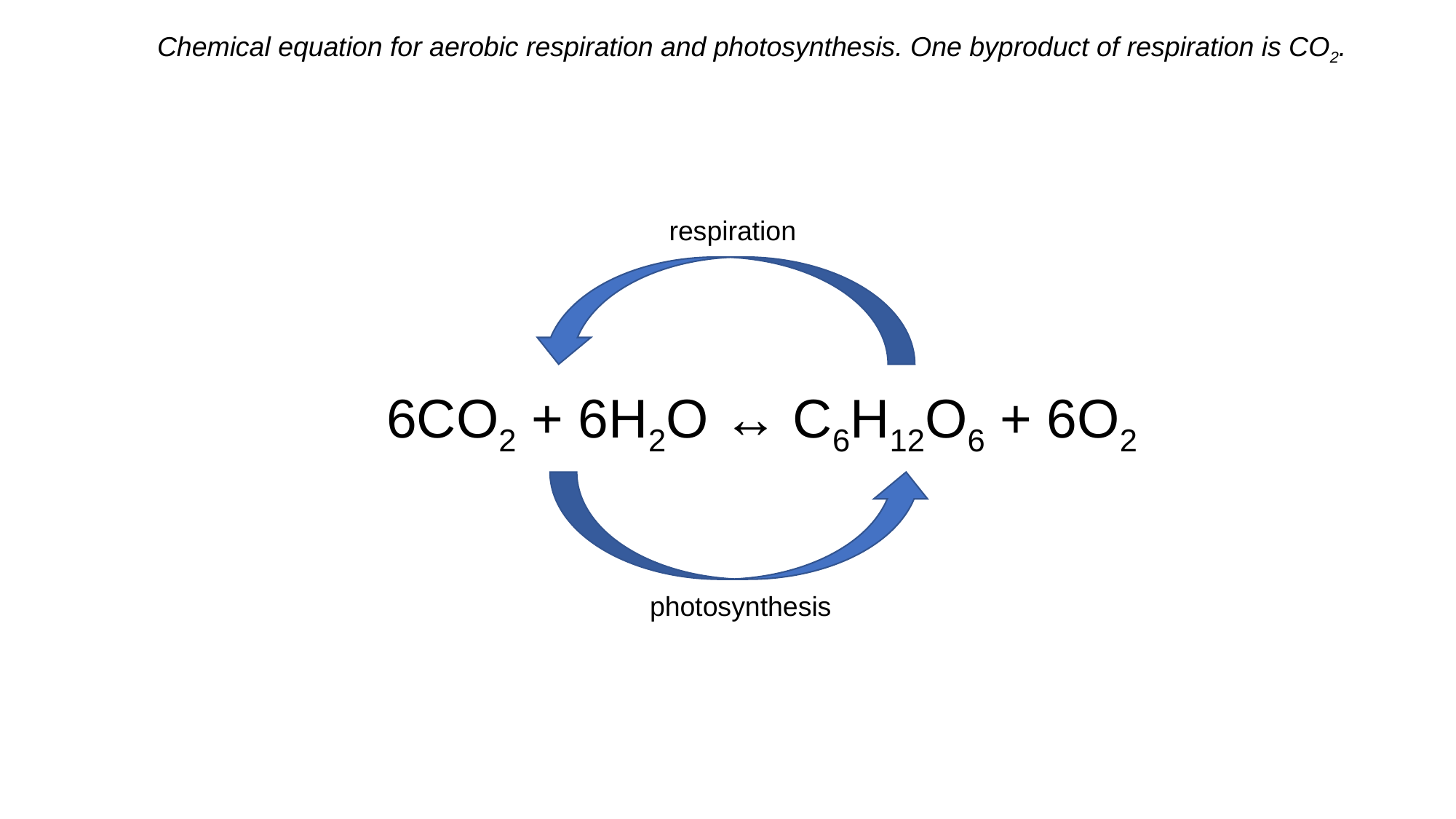

Chemical equation for aerobic respiration and photosynthesis. One byproduct of respiration is CO2.
respiration

6CO2 + 6H2O ↔ C6H12O6 + 6O2

photosynthesis